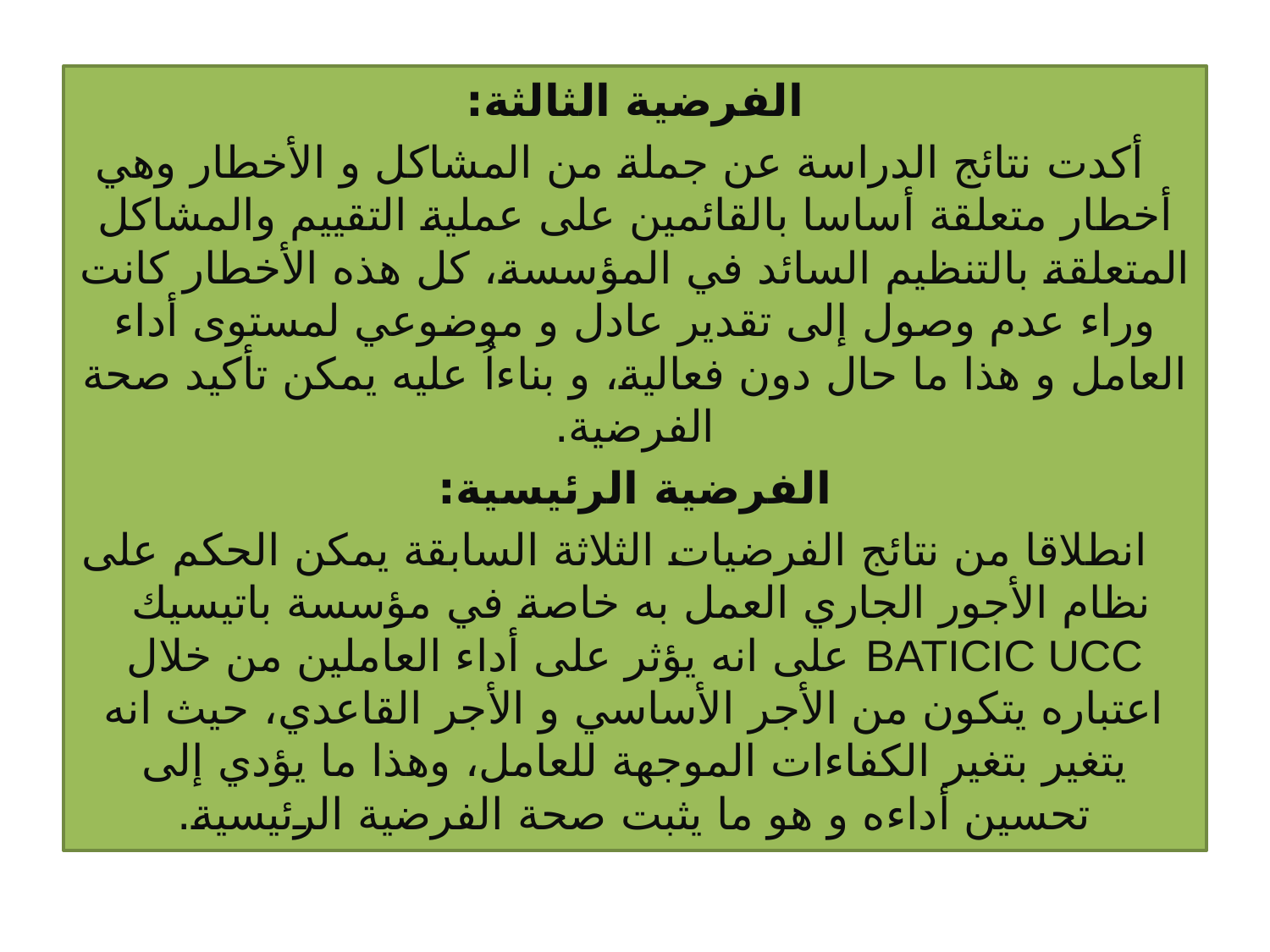

الفرضية الثالثة:
  أكدت نتائج الدراسة عن جملة من المشاكل و الأخطار وهي أخطار متعلقة أساسا بالقائمين على عملية التقييم والمشاكل المتعلقة بالتنظيم السائد في المؤسسة، كل هذه الأخطار كانت وراء عدم وصول إلى تقدير عادل و موضوعي لمستوى أداء العامل و هذا ما حال دون فعالية، و بناءاُ عليه يمكن تأكيد صحة الفرضية.
الفرضية الرئيسية:
   انطلاقا من نتائج الفرضيات الثلاثة السابقة يمكن الحكم على نظام الأجور الجاري العمل به خاصة في مؤسسة باتيسيك  BATICIC UCC على انه يؤثر على أداء العاملين من خلال اعتباره يتكون من الأجر الأساسي و الأجر القاعدي، حيث انه يتغير بتغير الكفاءات الموجهة للعامل، وهذا ما يؤدي إلى تحسين أداءه و هو ما يثبت صحة الفرضية الرئيسية.